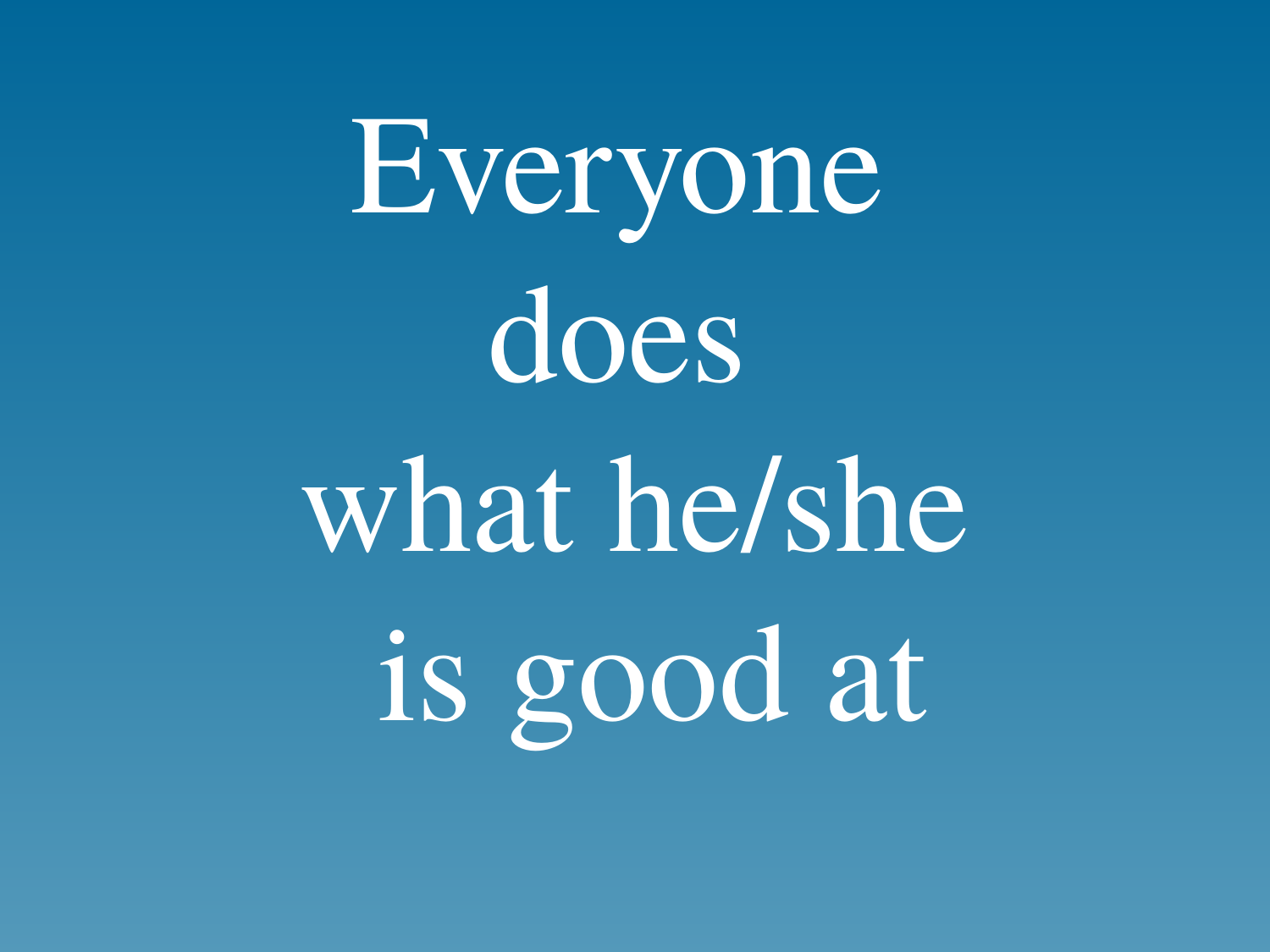

# Everyone does what he/she is good at